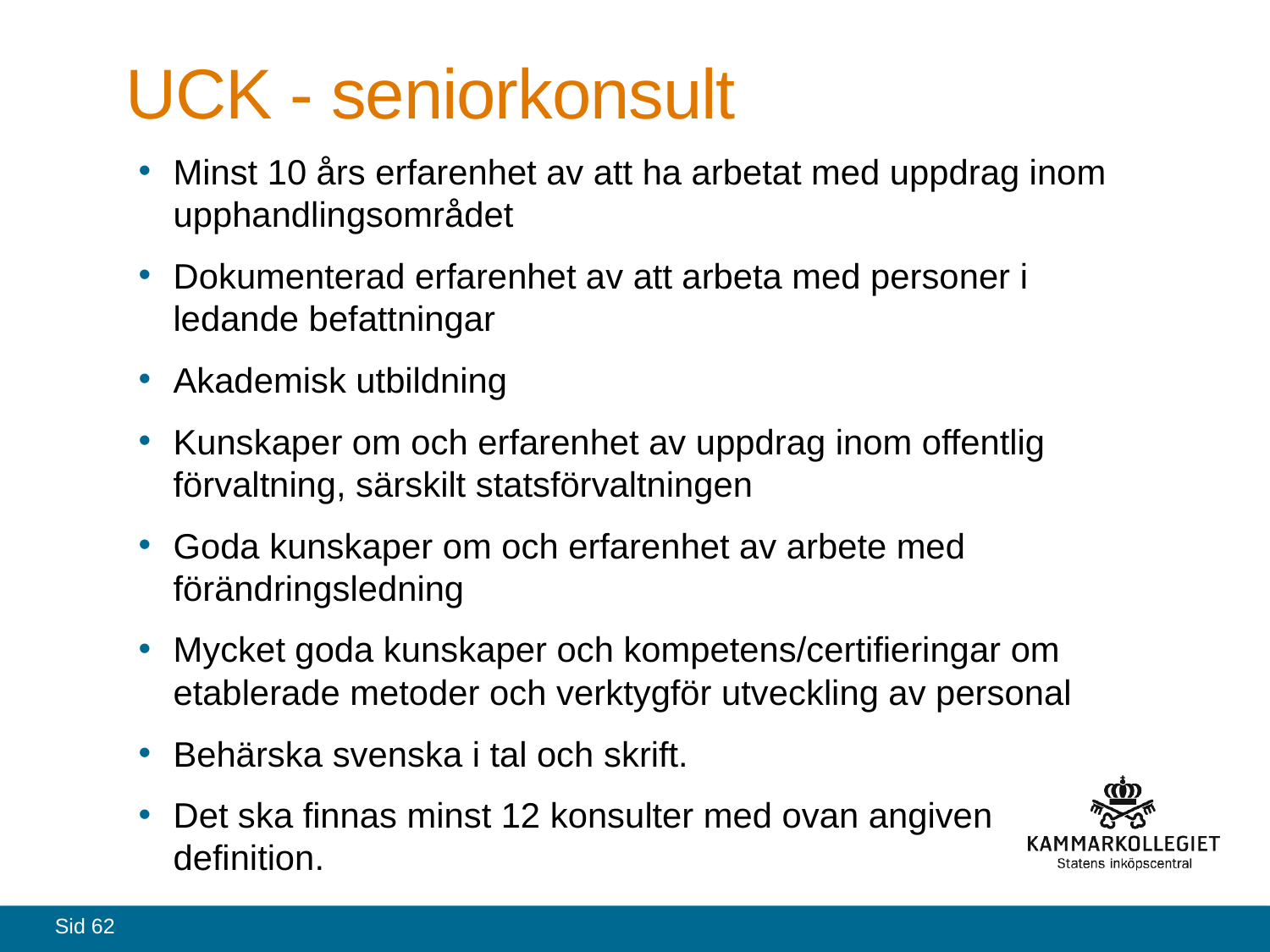

# UCK - seniorkonsult
Minst 10 års erfarenhet av att ha arbetat med uppdrag inom upphandlingsområdet
Dokumenterad erfarenhet av att arbeta med personer i ledande befattningar
Akademisk utbildning
Kunskaper om och erfarenhet av uppdrag inom offentlig förvaltning, särskilt statsförvaltningen
Goda kunskaper om och erfarenhet av arbete med förändringsledning
Mycket goda kunskaper och kompetens/certifieringar om etablerade metoder och verktygför utveckling av personal
Behärska svenska i tal och skrift.
Det ska finnas minst 12 konsulter med ovan angiven definition.